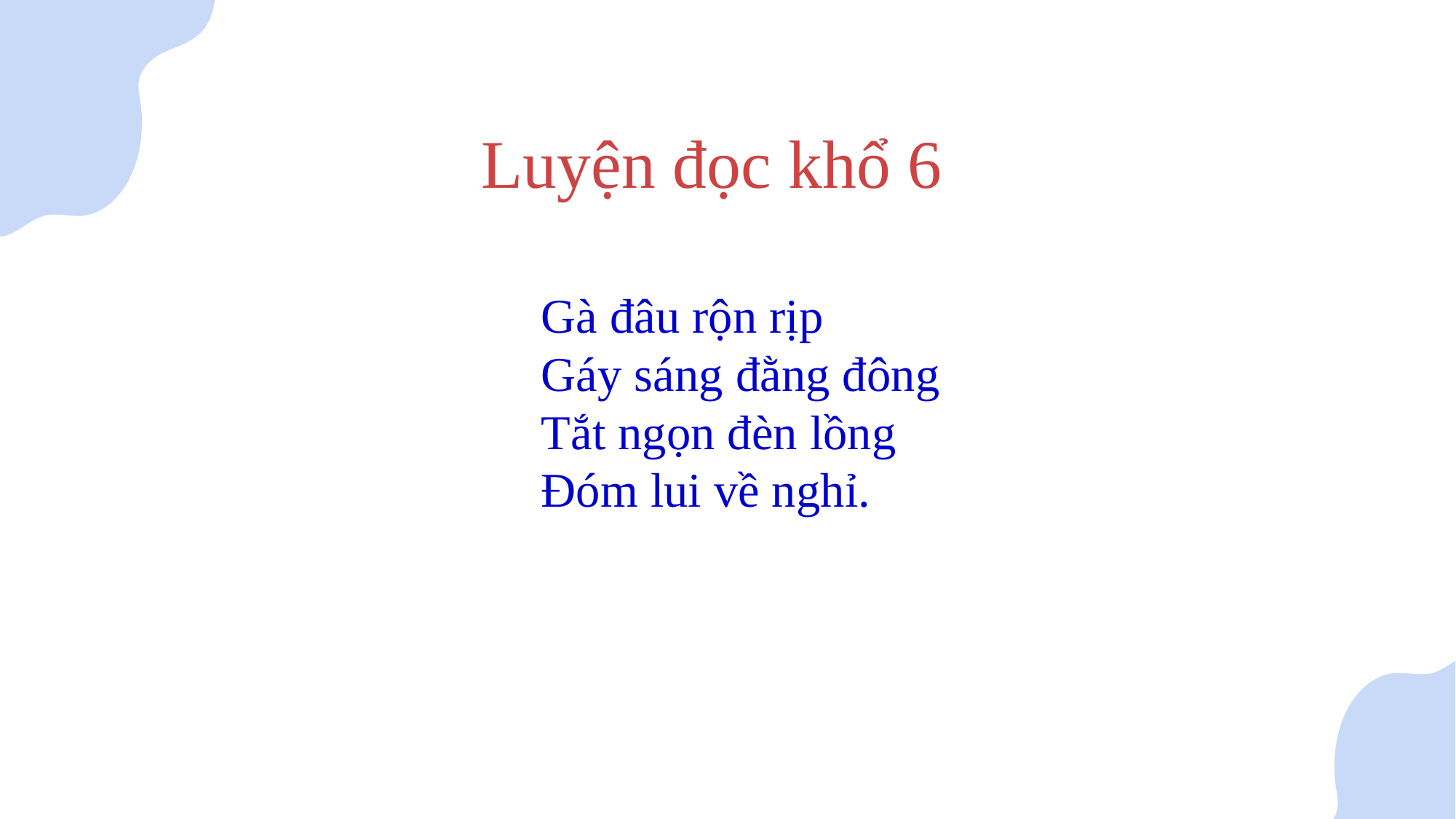

Luyện đọc khổ 6
Gà đâu rộn rịp
Gáy sáng đằng đông
Tắt ngọn đèn lồng
Đóm lui về nghỉ.